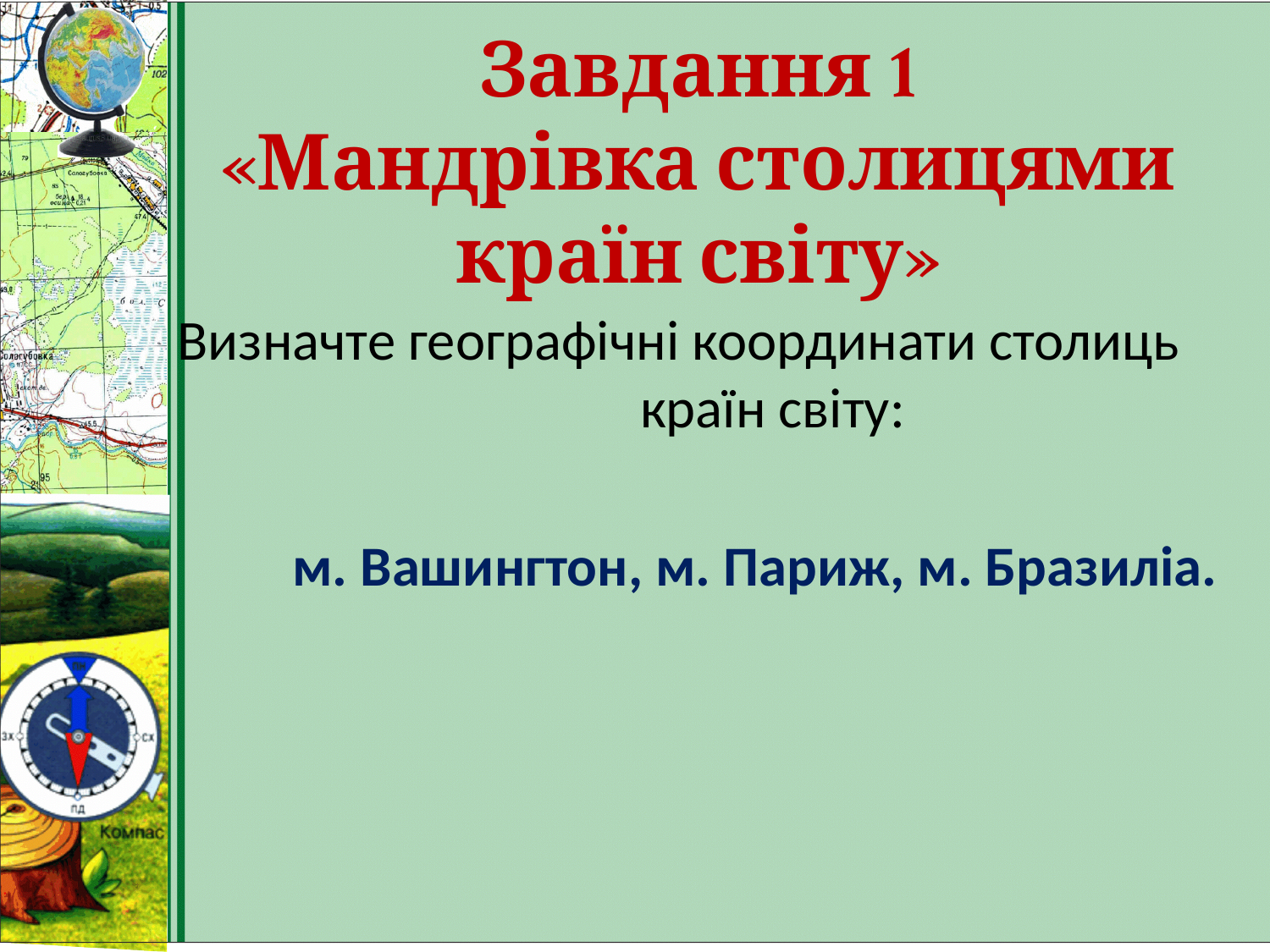

# Завдання 1 «Мандрівка столицями країн світу»
Визначте географічні координати столиць            країн світу:

        м. Вашингтон, м. Париж, м. Бразиліа.